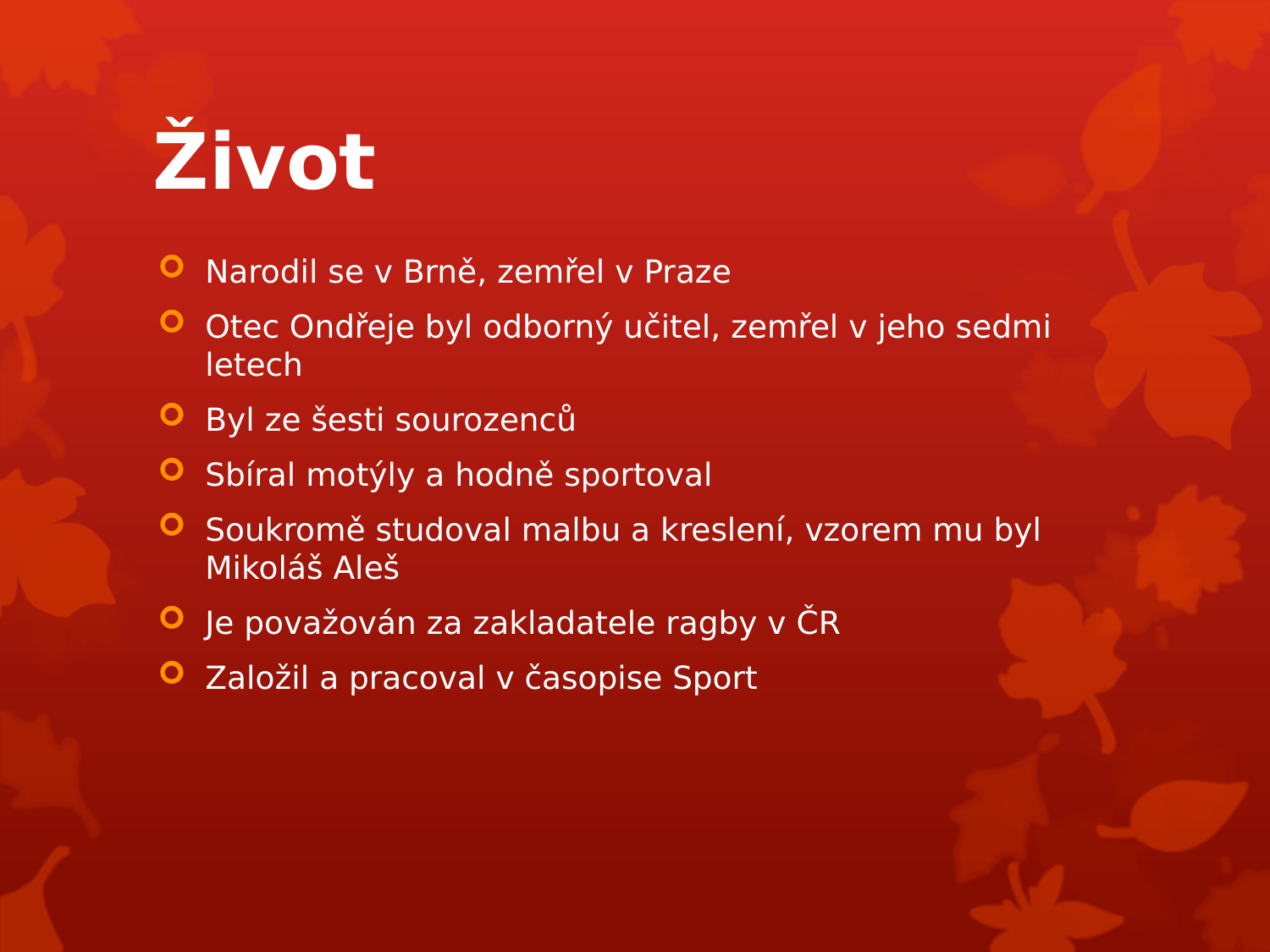

# Život
Narodil se v Brně, zemřel v Praze
Otec Ondřeje byl odborný učitel, zemřel v jeho sedmi letech
Byl ze šesti sourozenců
Sbíral motýly a hodně sportoval
Soukromě studoval malbu a kreslení, vzorem mu byl Mikoláš Aleš
Je považován za zakladatele ragby v ČR
Založil a pracoval v časopise Sport